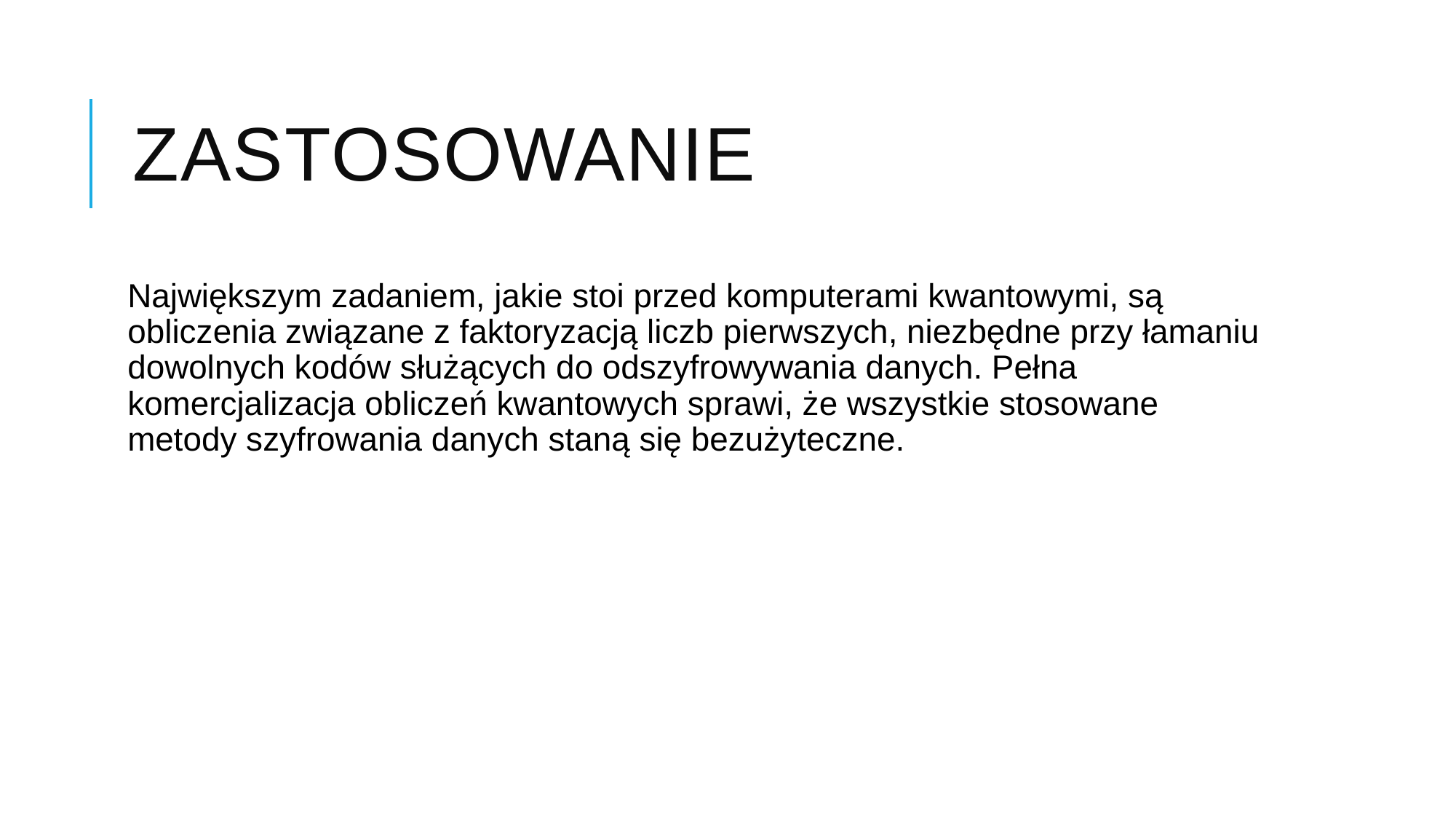

# Zastosowanie
Największym zadaniem, jakie stoi przed komputerami kwantowymi, są obliczenia związane z faktoryzacją liczb pierwszych, niezbędne przy łamaniu dowolnych kodów służących do odszyfrowywania danych. Pełna komercjalizacja obliczeń kwantowych sprawi, że wszystkie stosowane metody szyfrowania danych staną się bezużyteczne.